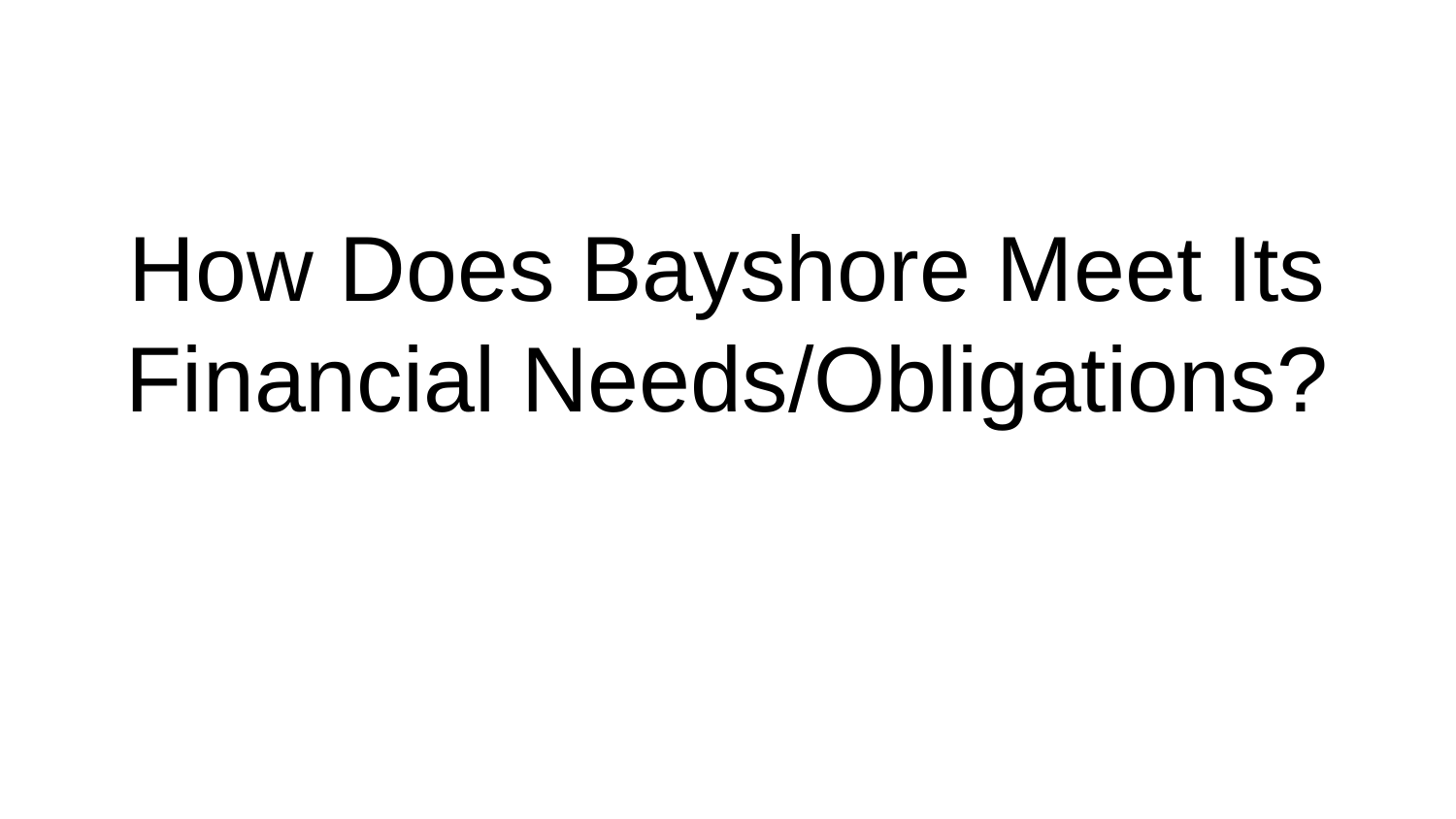

# How Does Bayshore Meet Its Financial Needs/Obligations?